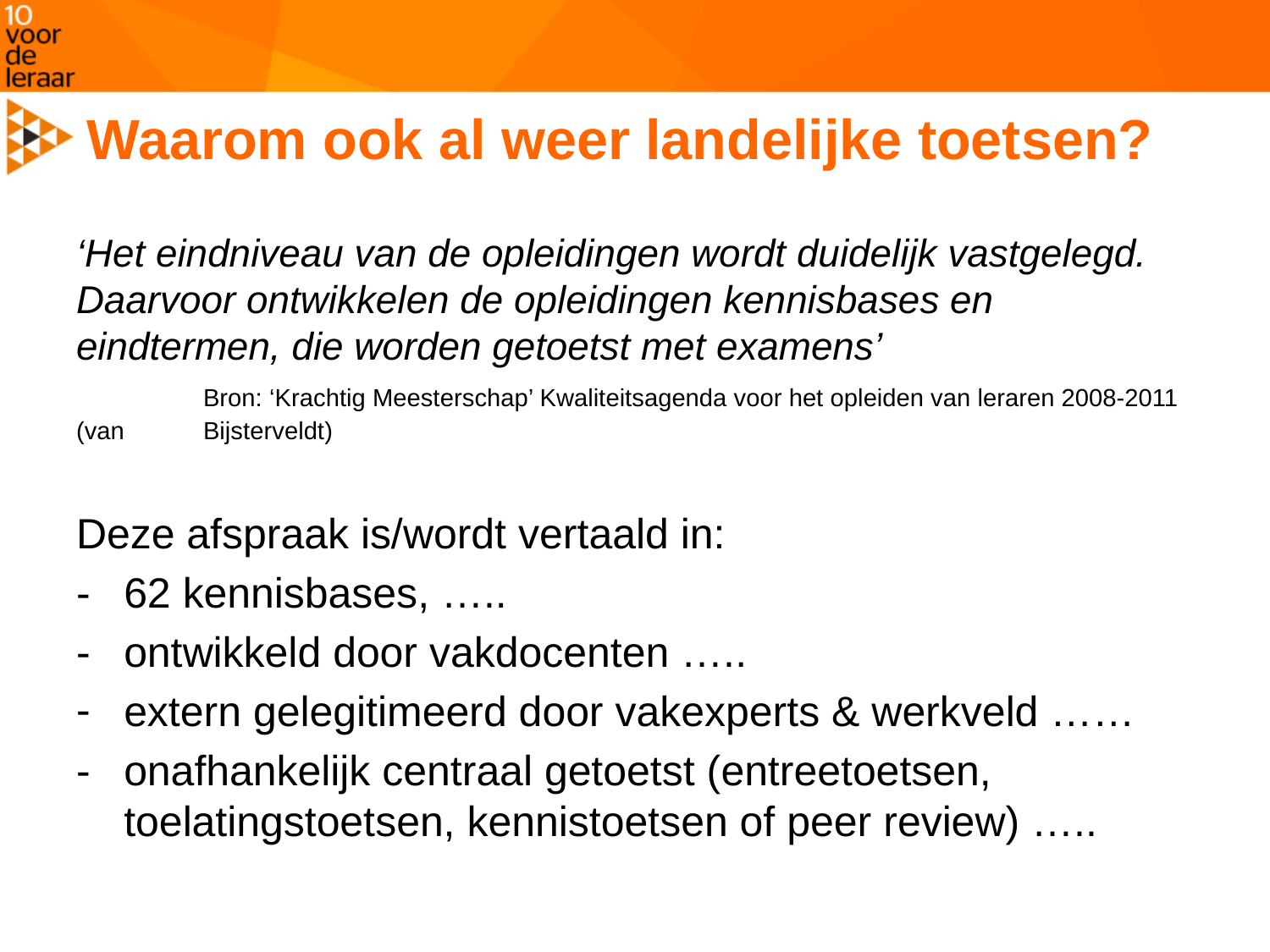

# Waarom ook al weer landelijke toetsen?
‘Het eindniveau van de opleidingen wordt duidelijk vastgelegd. Daarvoor ontwikkelen de opleidingen kennisbases en eindtermen, die worden getoetst met examens’
	Bron: ‘Krachtig Meesterschap’ Kwaliteitsagenda voor het opleiden van leraren 2008-2011 (van 	Bijsterveldt)

Deze afspraak is/wordt vertaald in:
- 	62 kennisbases, …..
- 	ontwikkeld door vakdocenten …..
extern gelegitimeerd door vakexperts & werkveld ……
-	onafhankelijk centraal getoetst (entreetoetsen, toelatingstoetsen, kennistoetsen of peer review) …..